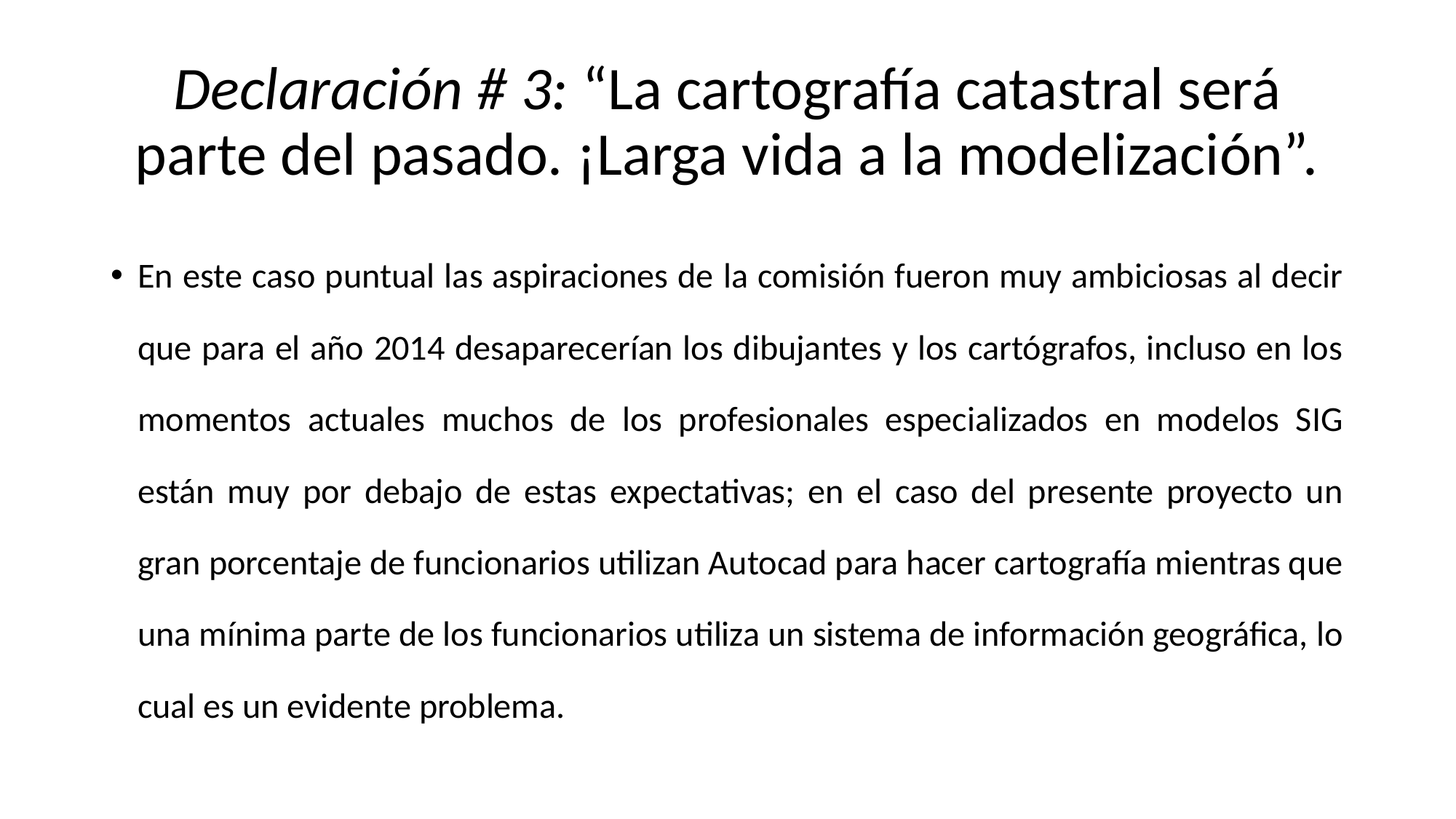

# Declaración # 3: “La cartografía catastral será parte del pasado. ¡Larga vida a la modelización”.
En este caso puntual las aspiraciones de la comisión fueron muy ambiciosas al decir que para el año 2014 desaparecerían los dibujantes y los cartógrafos, incluso en los momentos actuales muchos de los profesionales especializados en modelos SIG están muy por debajo de estas expectativas; en el caso del presente proyecto un gran porcentaje de funcionarios utilizan Autocad para hacer cartografía mientras que una mínima parte de los funcionarios utiliza un sistema de información geográfica, lo cual es un evidente problema.